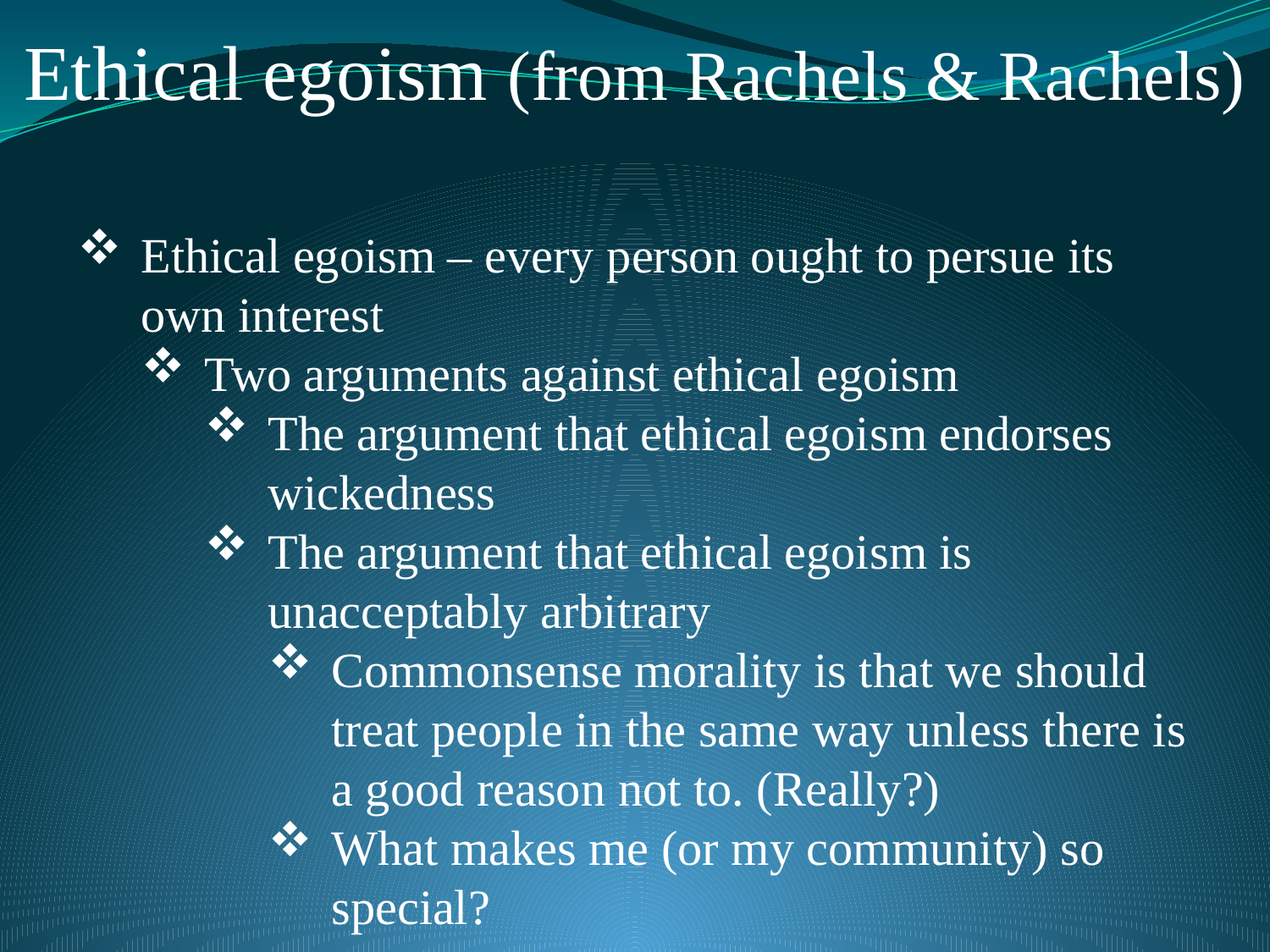

# Ethical egoism (from Rachels & Rachels)

Ethical egoism – every person ought to persue its own interest
Two arguments against ethical egoism
The argument that ethical egoism endorses wickedness
The argument that ethical egoism is unacceptably arbitrary
Commonsense morality is that we should treat people in the same way unless there is a good reason not to. (Really?)
What makes me (or my community) so special?